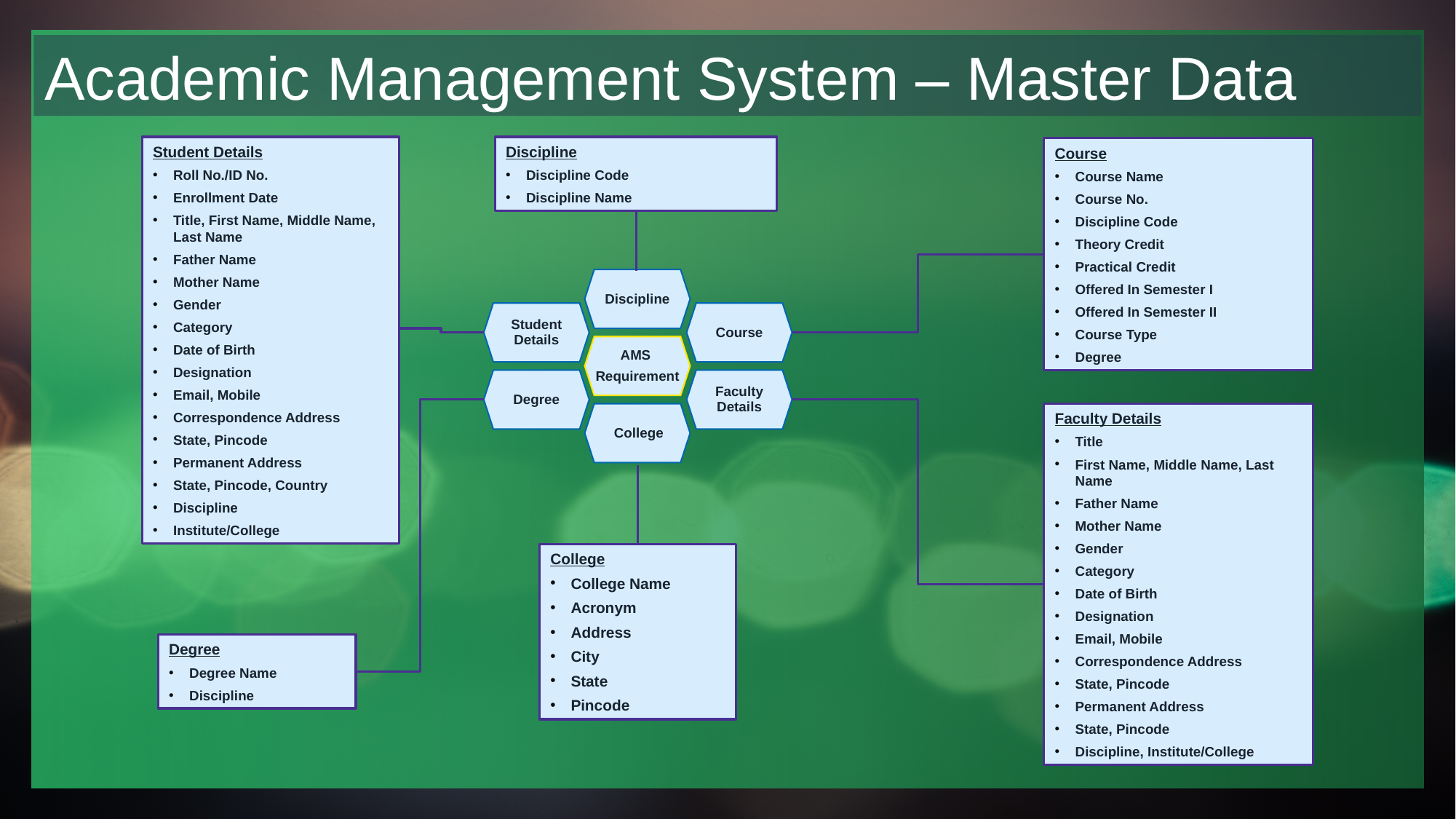

Academic Management System – Master Data
Student Details
Roll No./ID No.
Enrollment Date
Title, First Name, Middle Name, Last Name
Father Name
Mother Name
Gender
Category
Date of Birth
Designation
Email, Mobile
Correspondence Address
State, Pincode
Permanent Address
State, Pincode, Country
Discipline
Institute/College
Discipline
Discipline Code
Discipline Name
Course
Course Name
Course No.
Discipline Code
Theory Credit
Practical Credit
Offered In Semester I
Offered In Semester II
Course Type
Degree
Discipline
Student Details
Course
AMS
Requirement
Degree
Faculty Details
College
Faculty Details
Title
First Name, Middle Name, Last Name
Father Name
Mother Name
Gender
Category
Date of Birth
Designation
Email, Mobile
Correspondence Address
State, Pincode
Permanent Address
State, Pincode
Discipline, Institute/College
College
College Name
Acronym
Address
City
State
Pincode
Degree
Degree Name
Discipline